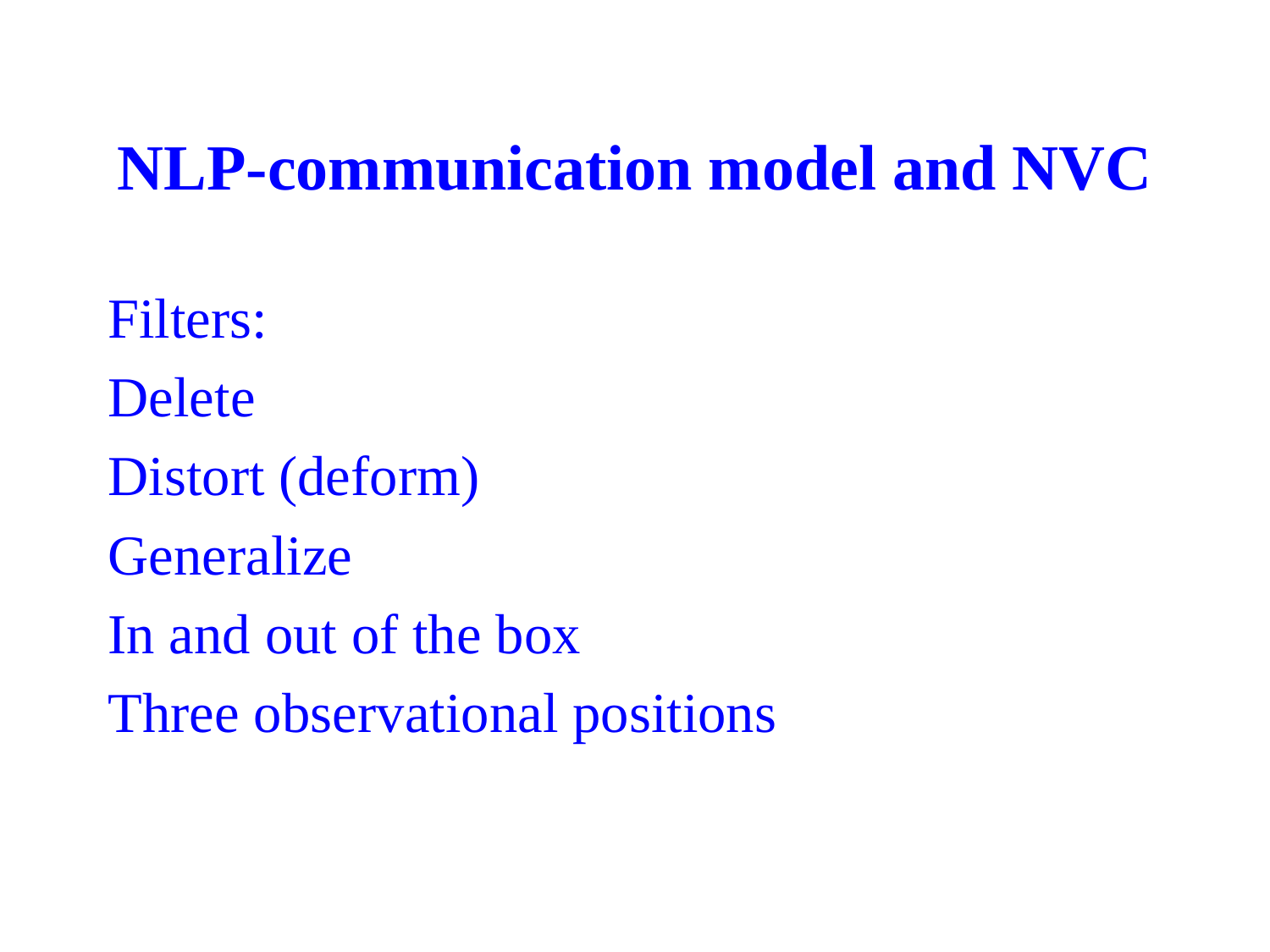

# NLP-communication model and NVC
Filters:
Delete
Distort (deform)
Generalize
In and out of the box
Three observational positions